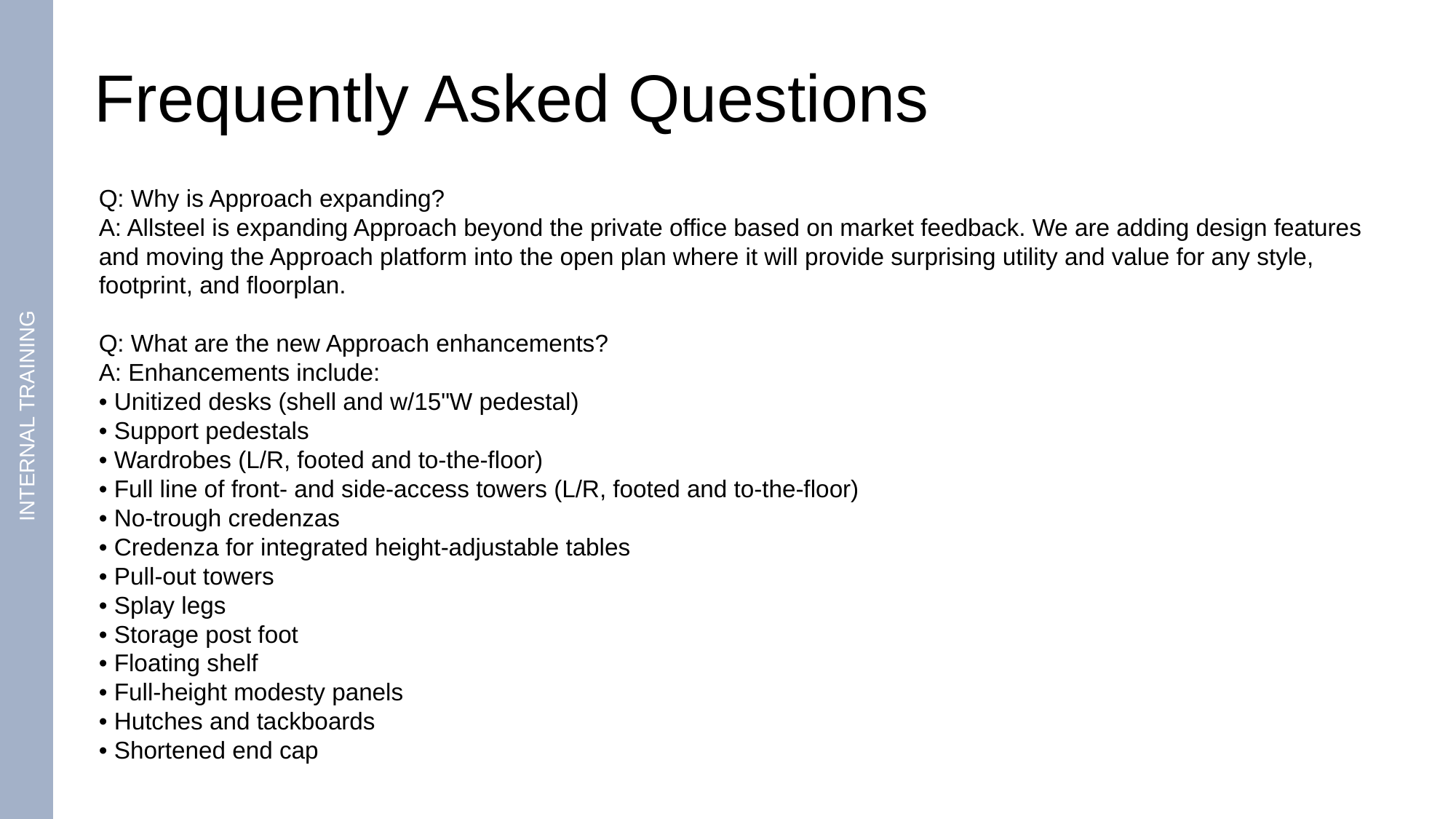

Frequently Asked Questions
Q: Why is Approach expanding?
A: Allsteel is expanding Approach beyond the private office based on market feedback. We are adding design features and moving the Approach platform into the open plan where it will provide surprising utility and value for any style, footprint, and floorplan.

Q: What are the new Approach enhancements?
A: Enhancements include:
• Unitized desks (shell and w/15"W pedestal)
• Support pedestals
• Wardrobes (L/R, footed and to-the-floor)
• Full line of front- and side-access towers (L/R, footed and to-the-floor)
• No-trough credenzas
• Credenza for integrated height-adjustable tables
• Pull-out towers
• Splay legs
• Storage post foot
• Floating shelf
• Full-height modesty panels
• Hutches and tackboards
• Shortened end cap
INTERNAL TRAINING